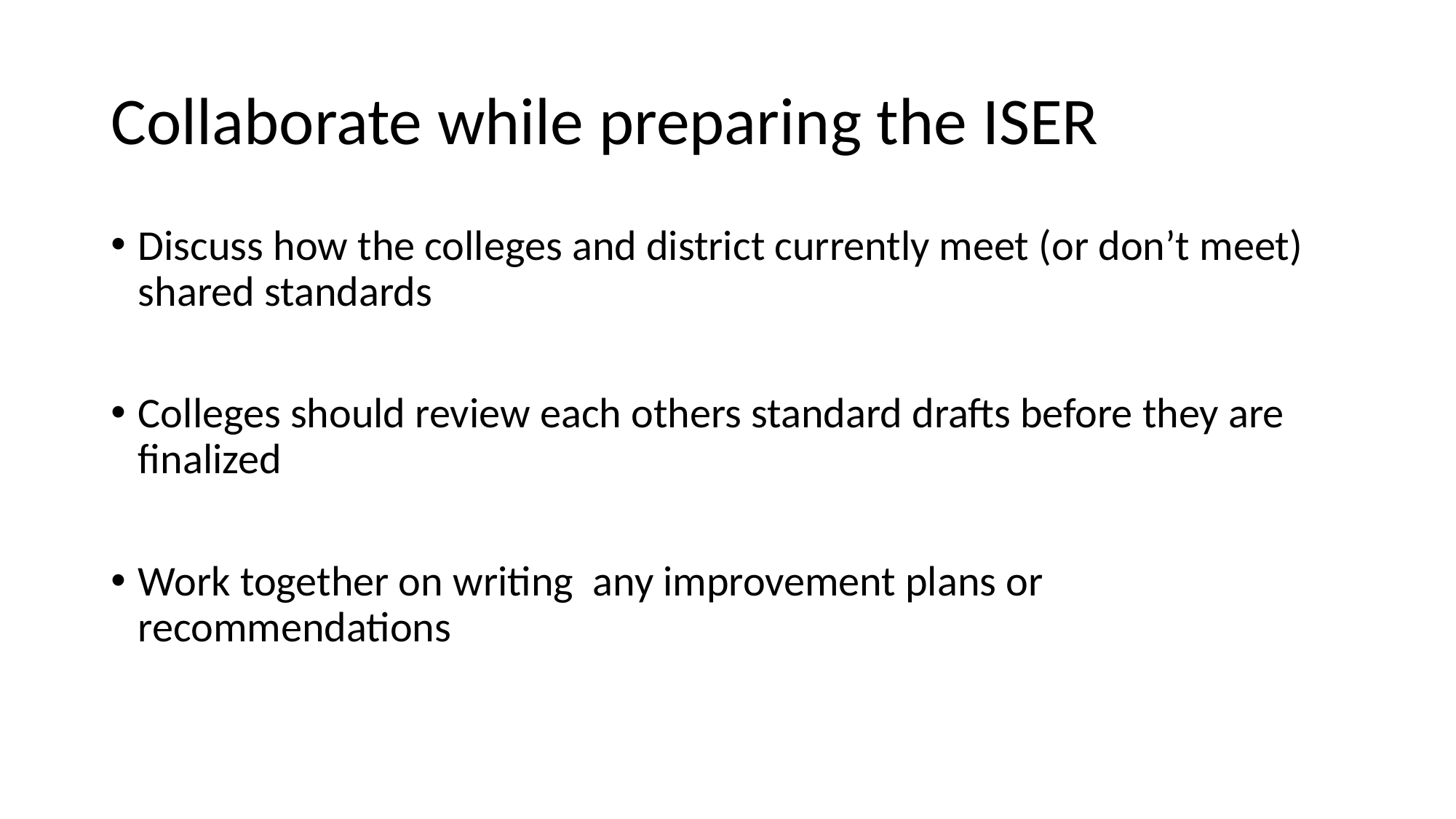

# Collaborate while preparing the ISER
Discuss how the colleges and district currently meet (or don’t meet) shared standards

Colleges should review each others standard drafts before they are finalized

Work together on writing  any improvement plans or recommendations